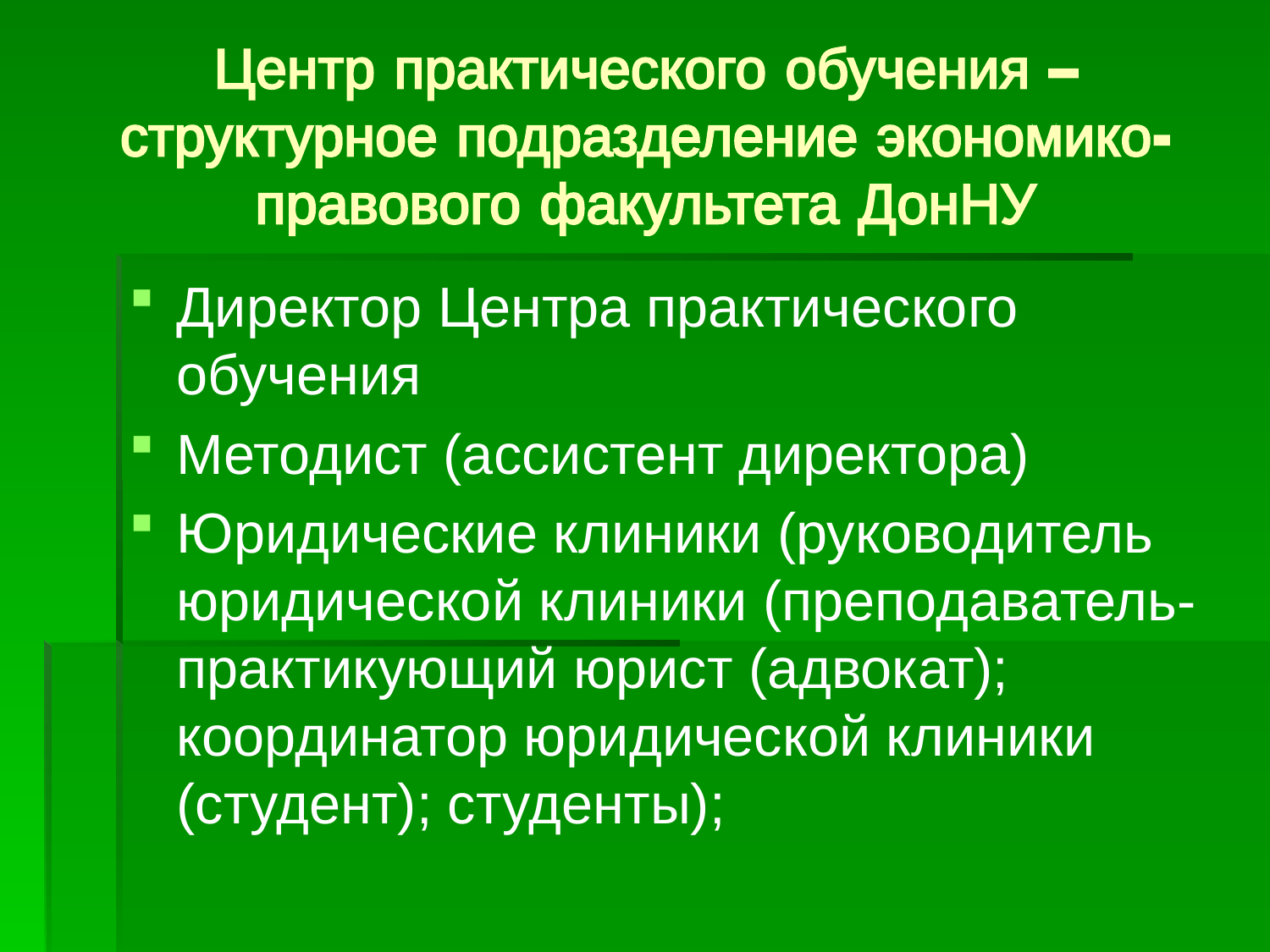

# Центр практического обучения – структурное подразделение экономико-правового факультета ДонНУ
Директор Центра практического обучения
Методист (ассистент директора)
Юридические клиники (руководитель юридической клиники (преподаватель-практикующий юрист (адвокат); координатор юридической клиники (студент); студенты);